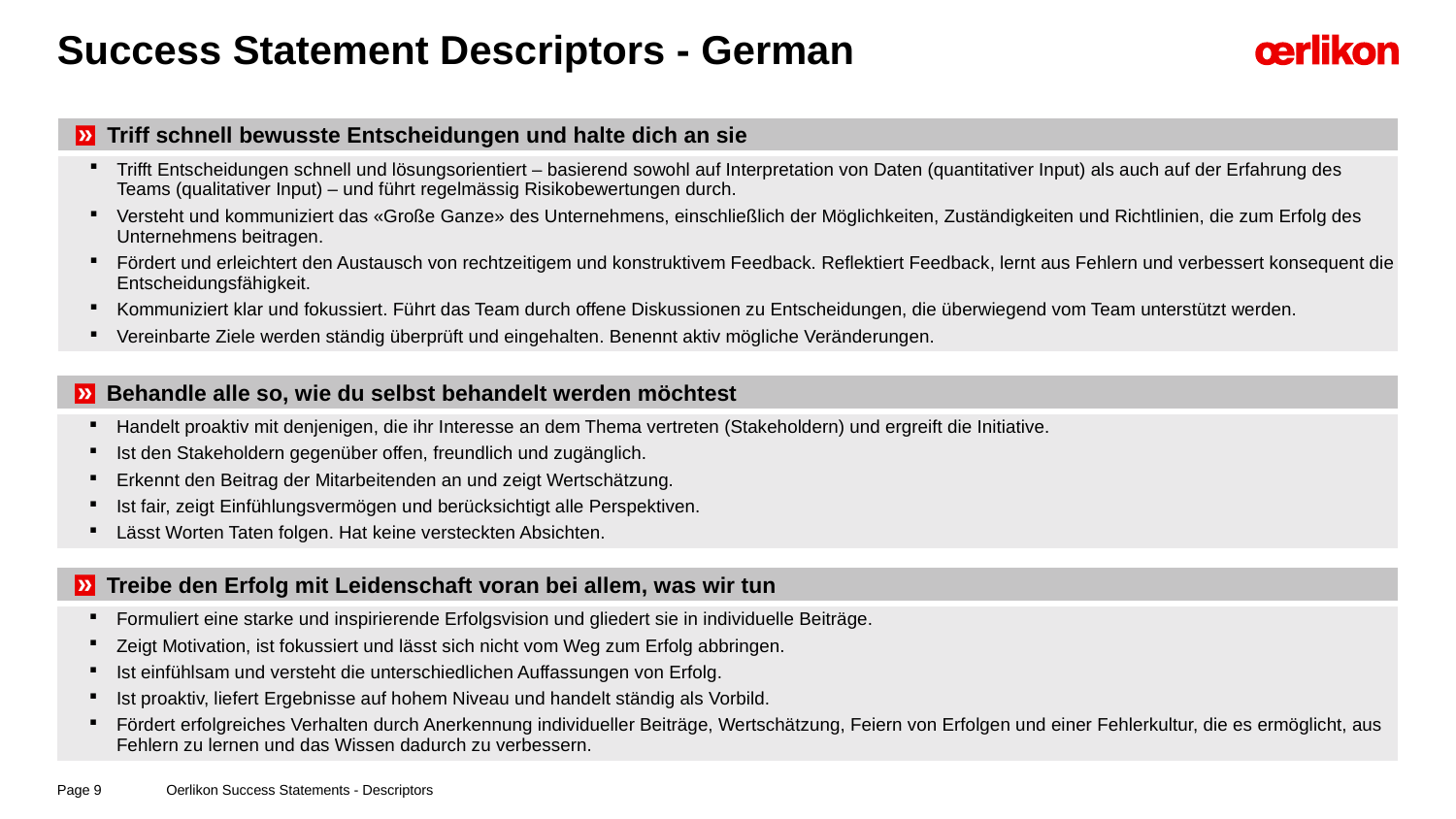

# Success Statement Descriptors - German
| Triff schnell bewusste Entscheidungen und halte dich an sie |
| --- |
| Trifft Entscheidungen schnell und lösungsorientiert – basierend sowohl auf Interpretation von Daten (quantitativer Input) als auch auf der Erfahrung des Teams (qualitativer Input) – und führt regelmässig Risikobewertungen durch. Versteht und kommuniziert das «Große Ganze» des Unternehmens, einschließlich der Möglichkeiten, Zuständigkeiten und Richtlinien, die zum Erfolg des Unternehmens beitragen. Fördert und erleichtert den Austausch von rechtzeitigem und konstruktivem Feedback. Reflektiert Feedback, lernt aus Fehlern und verbessert konsequent die Entscheidungsfähigkeit. Kommuniziert klar und fokussiert. Führt das Team durch offene Diskussionen zu Entscheidungen, die überwiegend vom Team unterstützt werden. Vereinbarte Ziele werden ständig überprüft und eingehalten. Benennt aktiv mögliche Veränderungen. |
| Behandle alle so, wie du selbst behandelt werden möchtest |
| --- |
| Handelt proaktiv mit denjenigen, die ihr Interesse an dem Thema vertreten (Stakeholdern) und ergreift die Initiative. Ist den Stakeholdern gegenüber offen, freundlich und zugänglich. Erkennt den Beitrag der Mitarbeitenden an und zeigt Wertschätzung. Ist fair, zeigt Einfühlungsvermögen und berücksichtigt alle Perspektiven. Lässt Worten Taten folgen. Hat keine versteckten Absichten. |
| Treibe den Erfolg mit Leidenschaft voran bei allem, was wir tun |
| --- |
| Formuliert eine starke und inspirierende Erfolgsvision und gliedert sie in individuelle Beiträge. Zeigt Motivation, ist fokussiert und lässt sich nicht vom Weg zum Erfolg abbringen. Ist einfühlsam und versteht die unterschiedlichen Auffassungen von Erfolg. Ist proaktiv, liefert Ergebnisse auf hohem Niveau und handelt ständig als Vorbild. Fördert erfolgreiches Verhalten durch Anerkennung individueller Beiträge, Wertschätzung, Feiern von Erfolgen und einer Fehlerkultur, die es ermöglicht, aus Fehlern zu lernen und das Wissen dadurch zu verbessern. |
Oerlikon Success Statements - Descriptors
Page 9